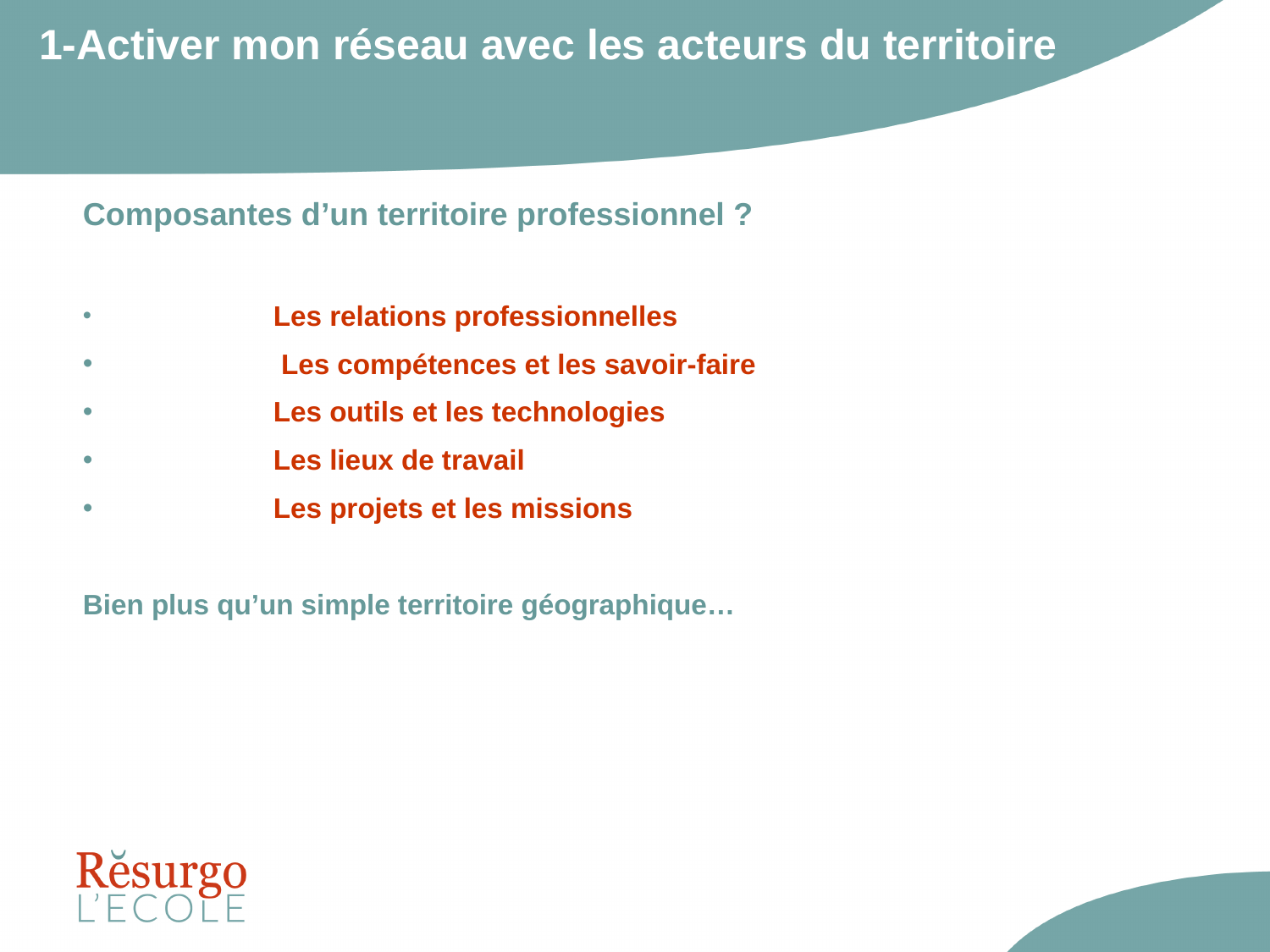

# 1-Activer mon réseau avec les acteurs du territoire

Composantes d’un territoire professionnel ?

	Les relations professionnelles
	 Les compétences et les savoir-faire
	Les outils et les technologies
	Les lieux de travail
	Les projets et les missions

Bien plus qu’un simple territoire géographique…